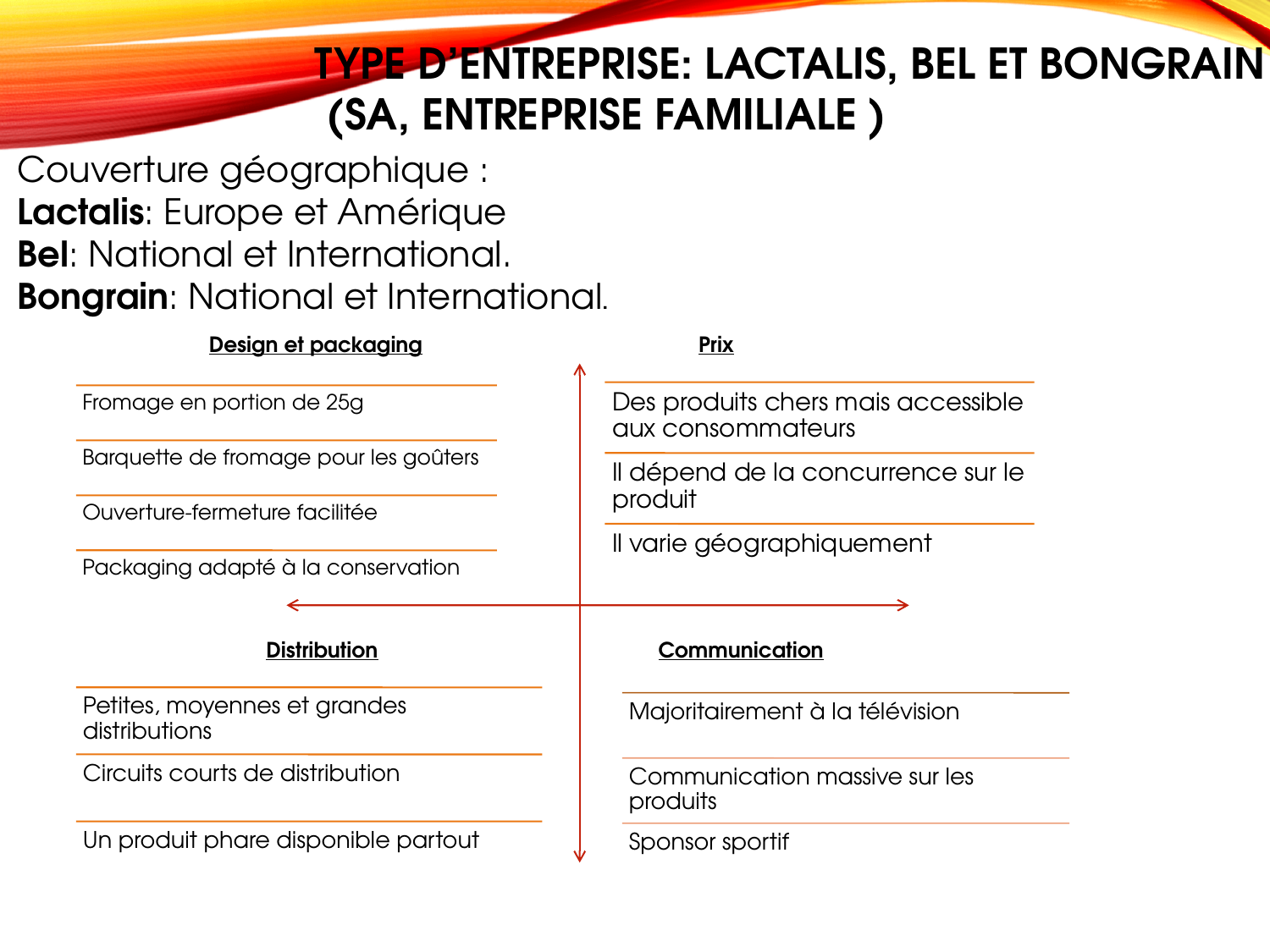

TYPE D’ENTREPRISE: LACTALIS, BEL ET BONGRAIN
 (SA, ENTREPRISE FAMILIALE )
Couverture géographique :
Lactalis: Europe et Amérique
Bel: National et International.
Bongrain: National et International.

Prix
Design et packaging
Des produits chers mais accessible aux consommateurs
Il dépend de la concurrence sur le produit
Il varie géographiquement
Fromage en portion de 25g
Barquette de fromage pour les goûters
Ouverture-fermeture facilitée
Packaging adapté à la conservation
Distribution
Communication
Petites, moyennes et grandes distributions
Circuits courts de distribution
Un produit phare disponible partout
Majoritairement à la télévision
Communication massive sur les produits
Sponsor sportif